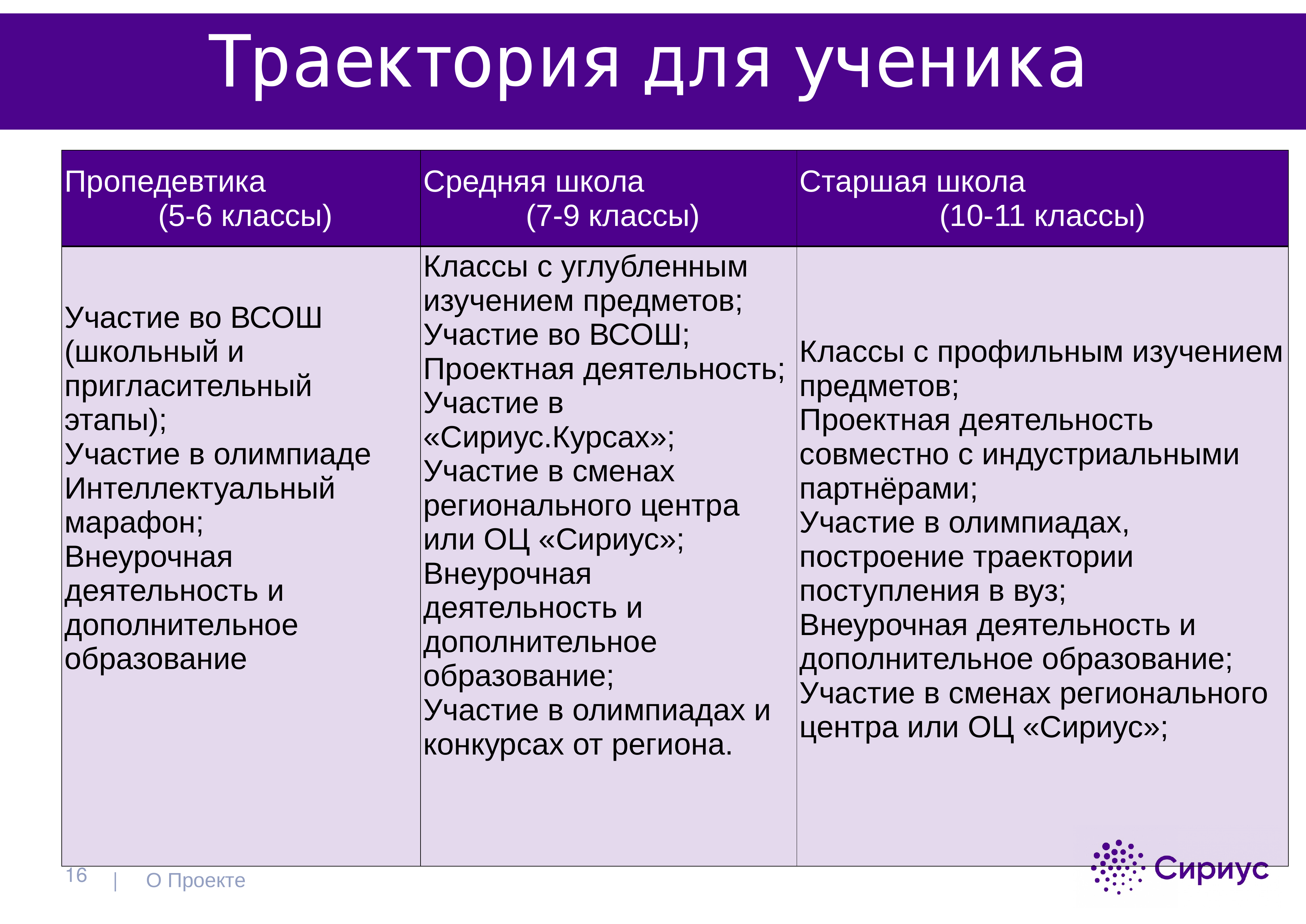

# Траектория для ученика
| Пропедевтика (5-6 классы) | Средняя школа (7-9 классы) | Старшая школа (10-11 классы) |
| --- | --- | --- |
| Участие во ВСОШ (школьный и пригласительный этапы); Участие в олимпиаде Интеллектуальный марафон; Внеурочная деятельность и дополнительное образование | Классы с углубленным изучением предметов; Участие во ВСОШ; Проектная деятельность; Участие в «Сириус.Курсах»; Участие в сменах регионального центра или ОЦ «Сириус»; Внеурочная деятельность и дополнительное образование; Участие в олимпиадах и конкурсах от региона. | Классы с профильным изучением предметов; Проектная деятельность совместно с индустриальными партнёрами; Участие в олимпиадах, построение траектории поступления в вуз; Внеурочная деятельность и дополнительное образование; Участие в сменах регионального центра или ОЦ «Сириус»; |
16
О Проекте